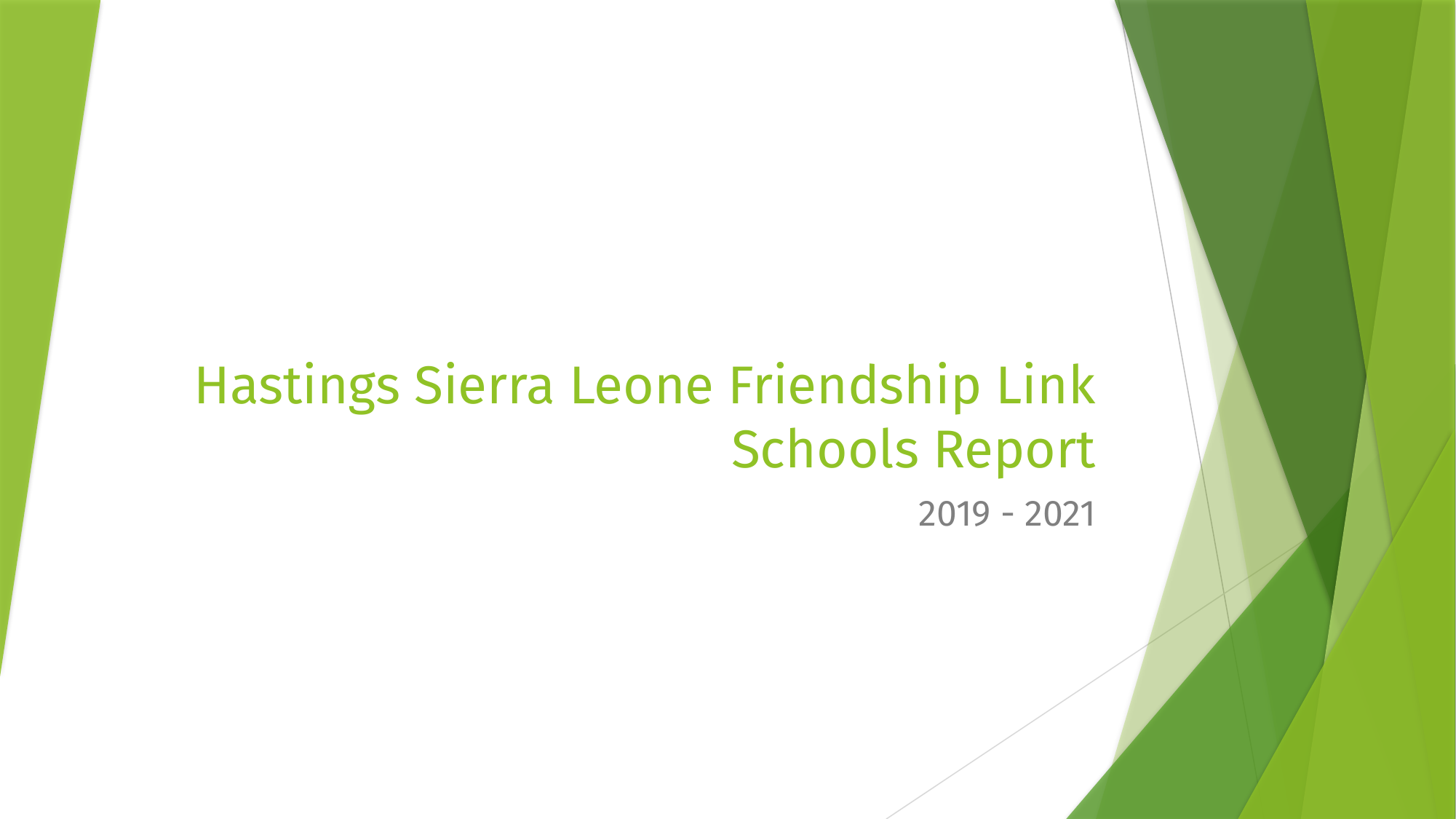

# Hastings Sierra Leone Friendship Link Schools Report
2019 - 2021